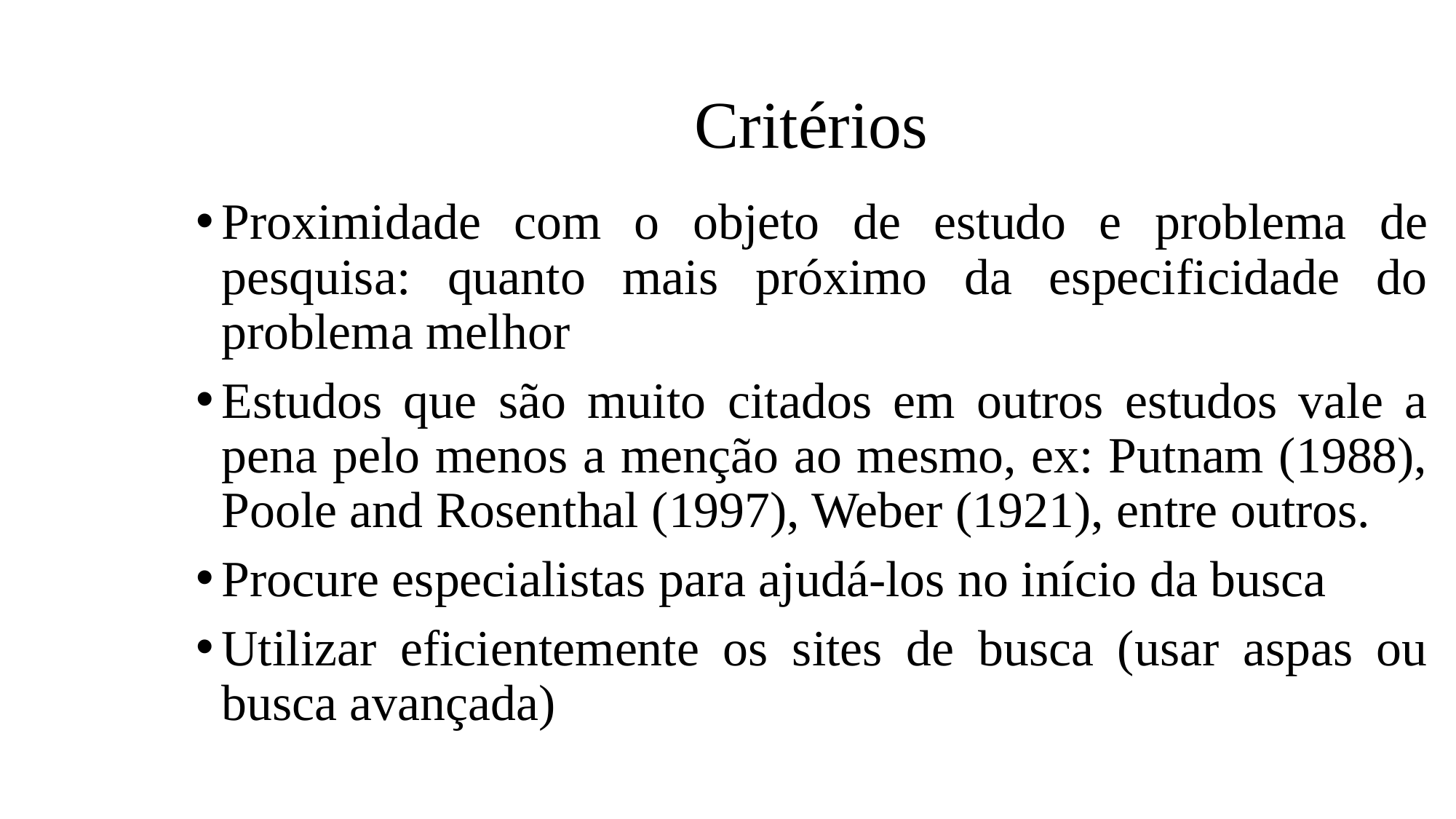

# Critérios
Proximidade com o objeto de estudo e problema de pesquisa: quanto mais próximo da especificidade do problema melhor
Estudos que são muito citados em outros estudos vale a pena pelo menos a menção ao mesmo, ex: Putnam (1988), Poole and Rosenthal (1997), Weber (1921), entre outros.
Procure especialistas para ajudá-los no início da busca
Utilizar eficientemente os sites de busca (usar aspas ou busca avançada)